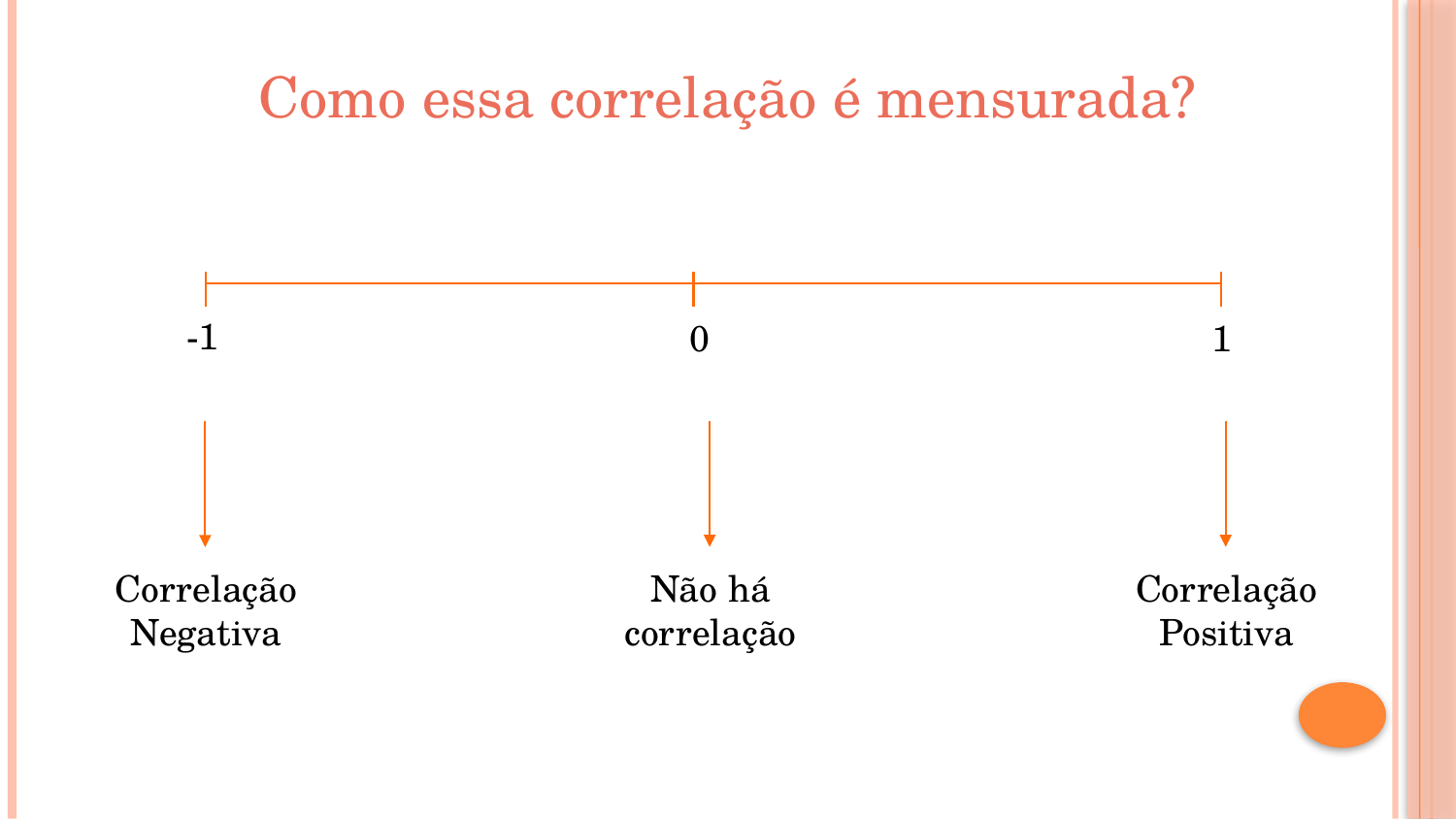

Como essa correlação é mensurada?
-1
0
1
Não há correlação
Correlação Positiva
Correlação Negativa